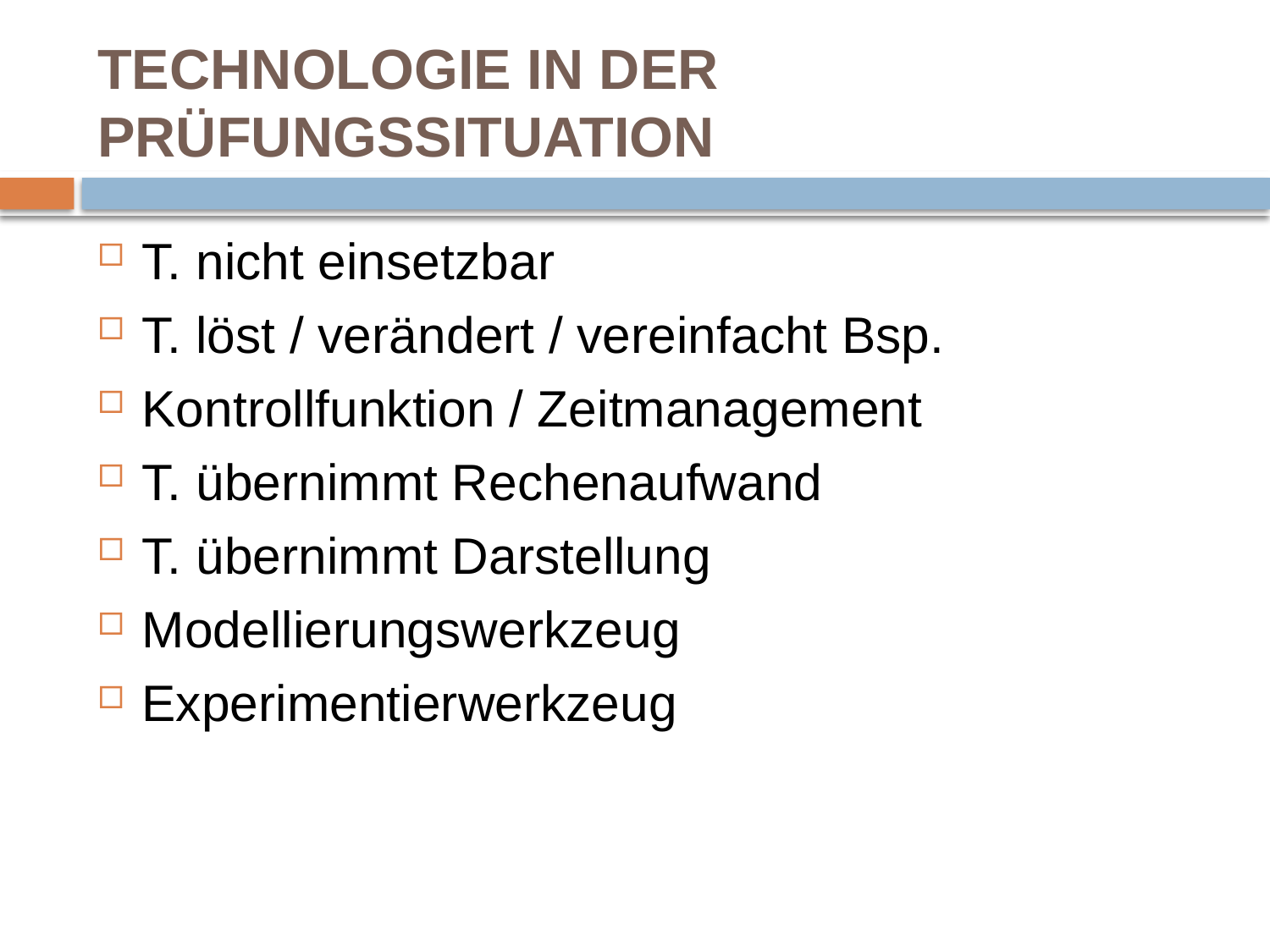

# TECHNOLOGIE IN DER PRÜFUNGSSITUATION
T. nicht einsetzbar
T. löst / verändert / vereinfacht Bsp.
Kontrollfunktion / Zeitmanagement
T. übernimmt Rechenaufwand
T. übernimmt Darstellung
Modellierungswerkzeug
Experimentierwerkzeug